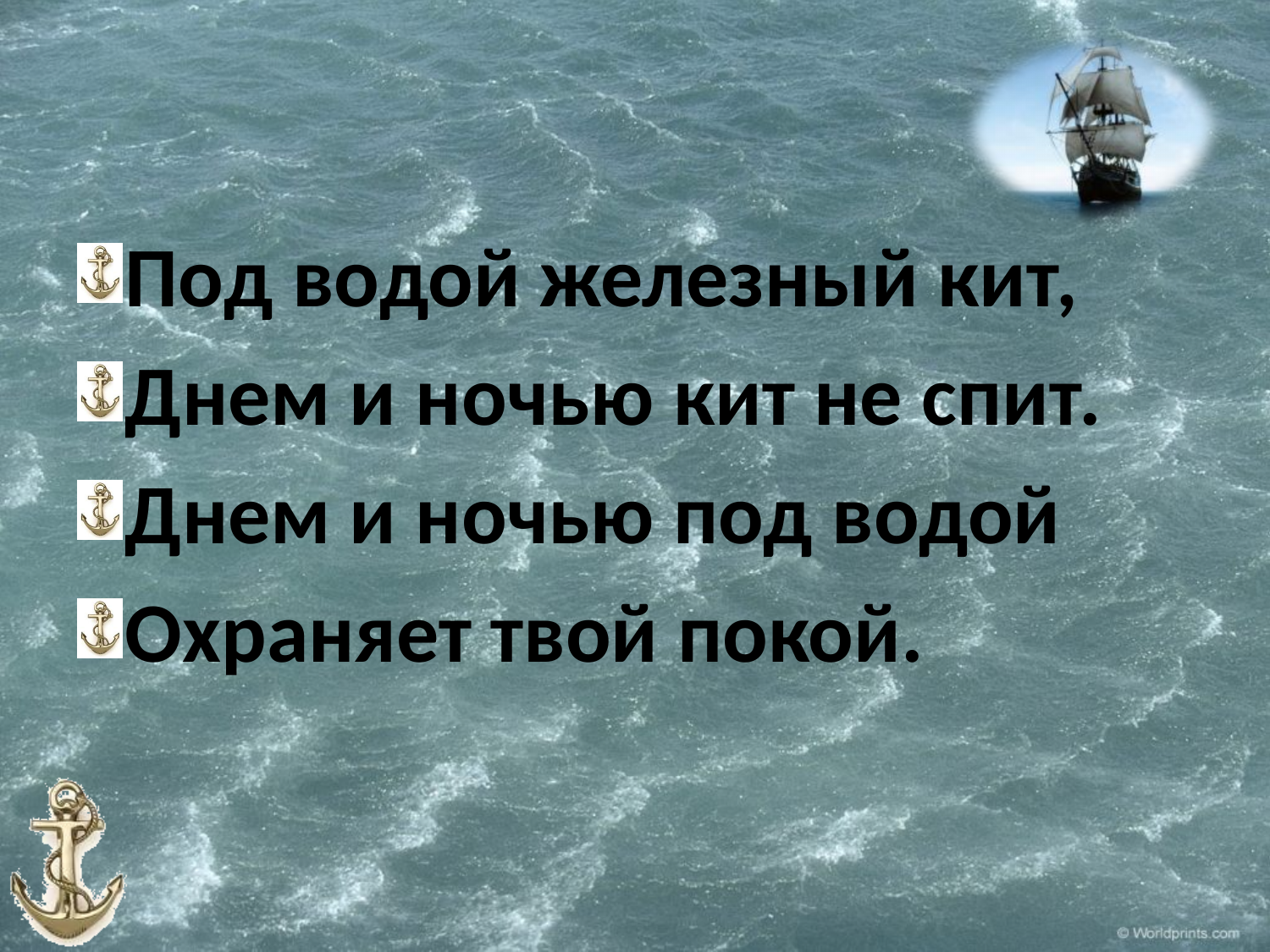

#
Под водой железный кит,
Днем и ночью кит не спит.
Днем и ночью под водой
Охраняет твой покой.